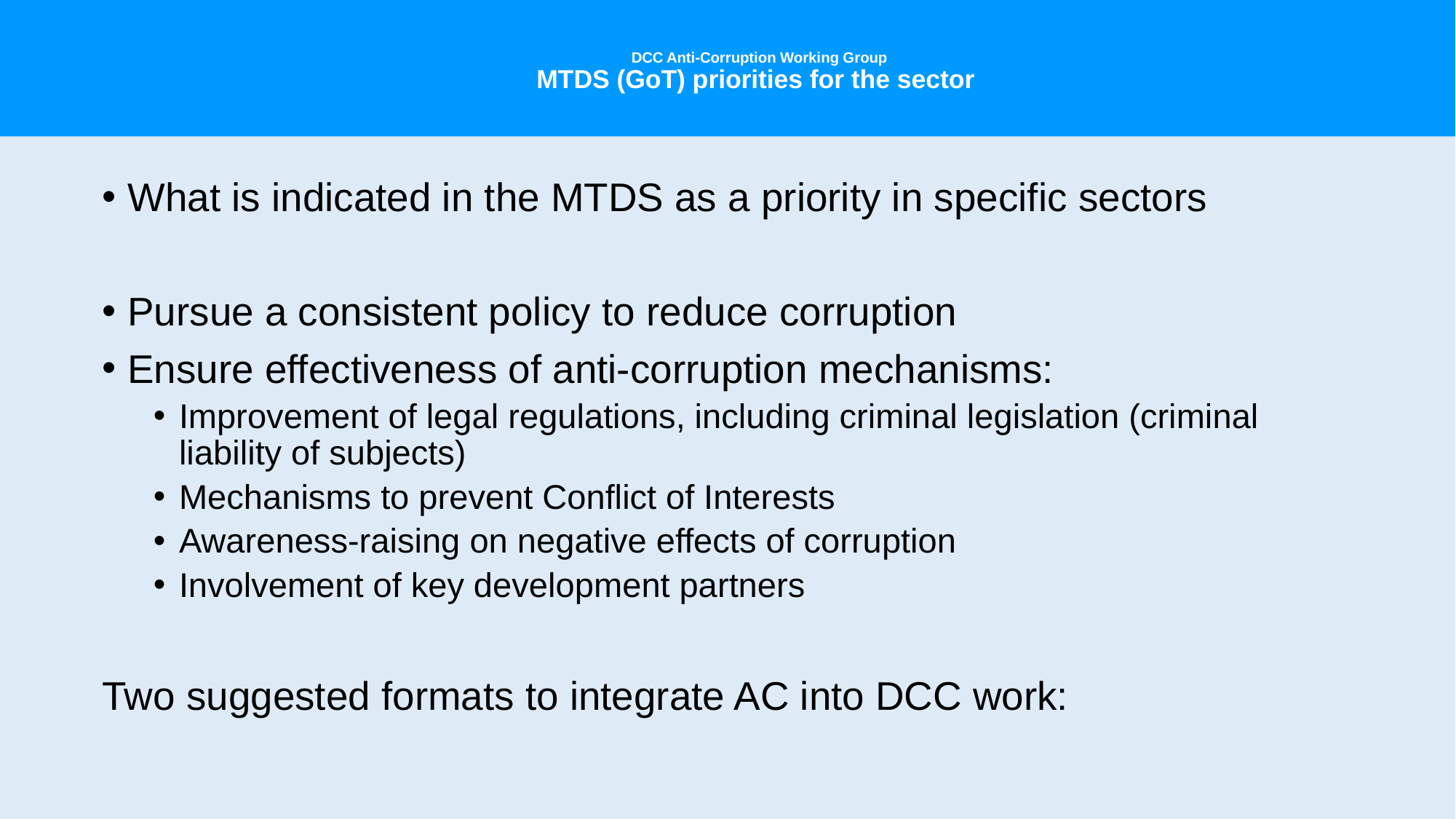

# DCC Anti-Corruption Working Group MTDS (GoT) priorities for the sector
What is indicated in the MTDS as a priority in specific sectors

Pursue a consistent policy to reduce corruption
Ensure effectiveness of anti-corruption mechanisms:
Improvement of legal regulations, including criminal legislation (criminal liability of subjects)
Mechanisms to prevent Conflict of Interests
Awareness-raising on negative effects of corruption
Involvement of key development partners

Two suggested formats to integrate AC into DCC work: